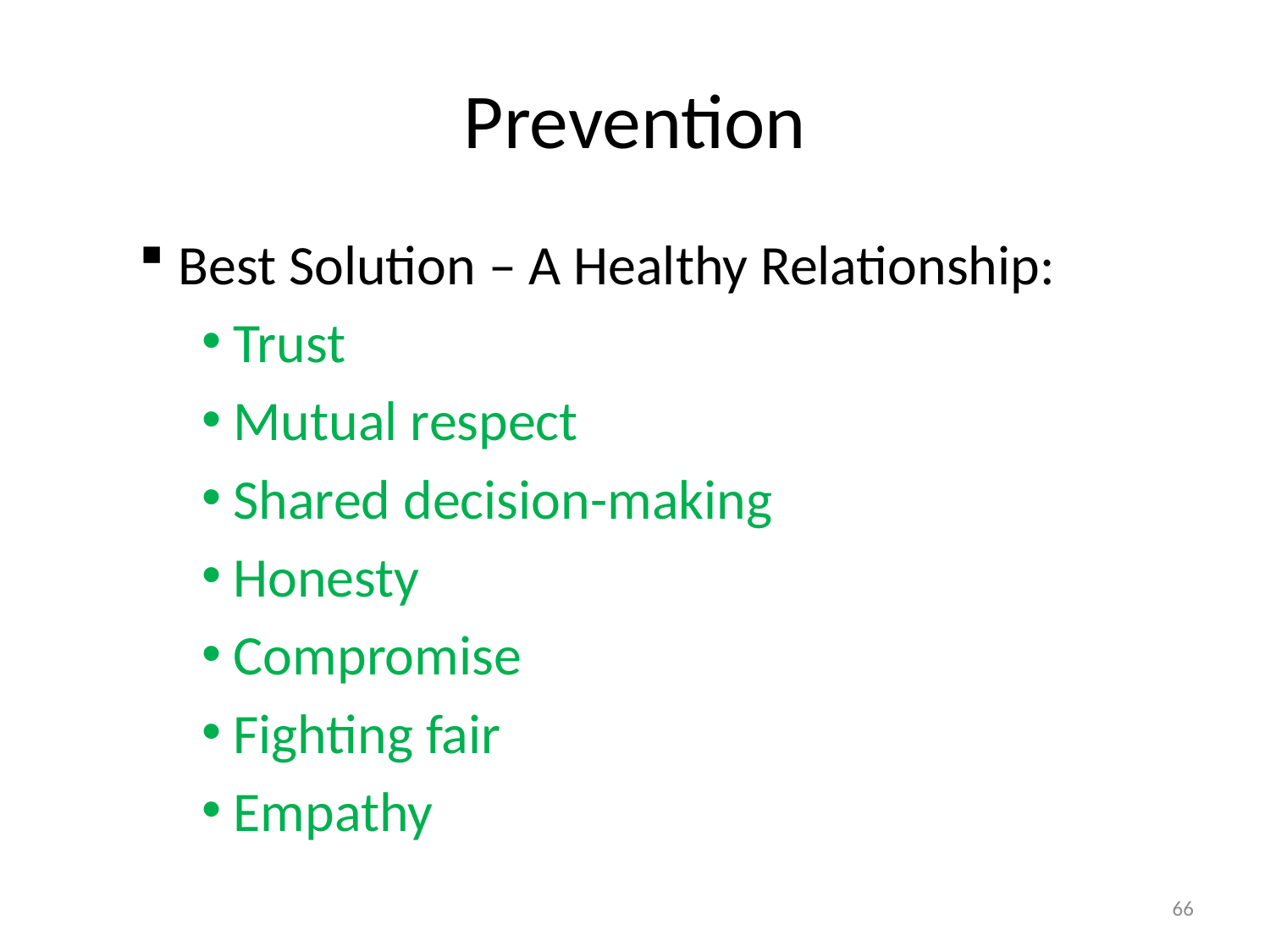

# Prevention
Best Solution – A Healthy Relationship:
Trust
Mutual respect
Shared decision-making
Honesty
Compromise
Fighting fair
Empathy

66